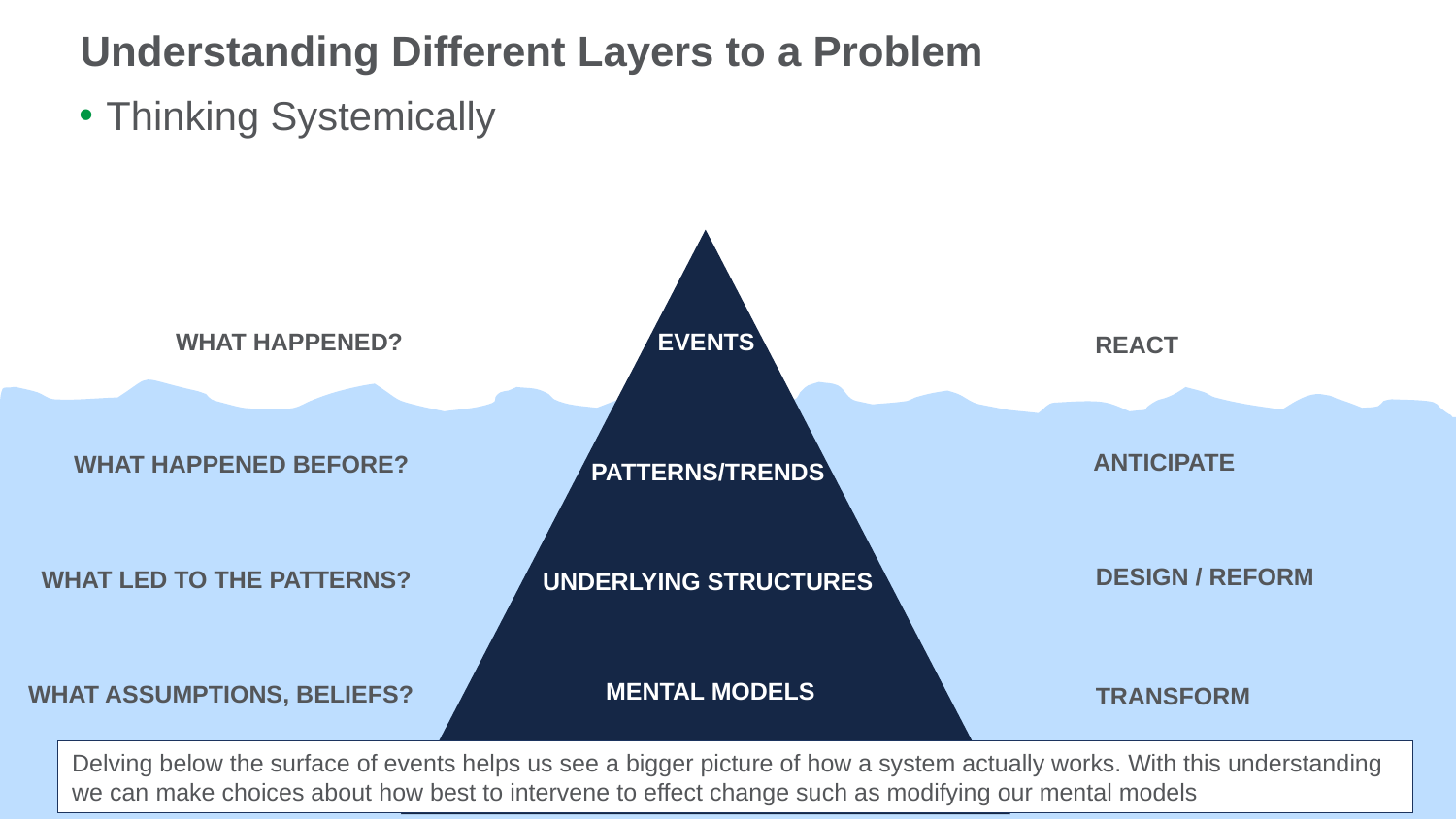

# Understanding Different Layers to a Problem
Thinking Systemically

WHAT HAPPENED?
EVENTS
REACT

ANTICIPATE
WHAT HAPPENED BEFORE?
PATTERNS/TRENDS
DESIGN / REFORM
WHAT LED TO THE PATTERNS?
UNDERLYING STRUCTURES
MENTAL MODELS
WHAT ASSUMPTIONS, BELIEFS?
TRANSFORM
Delving below the surface of events helps us see a bigger picture of how a system actually works. With this understanding we can make choices about how best to intervene to effect change such as modifying our mental models